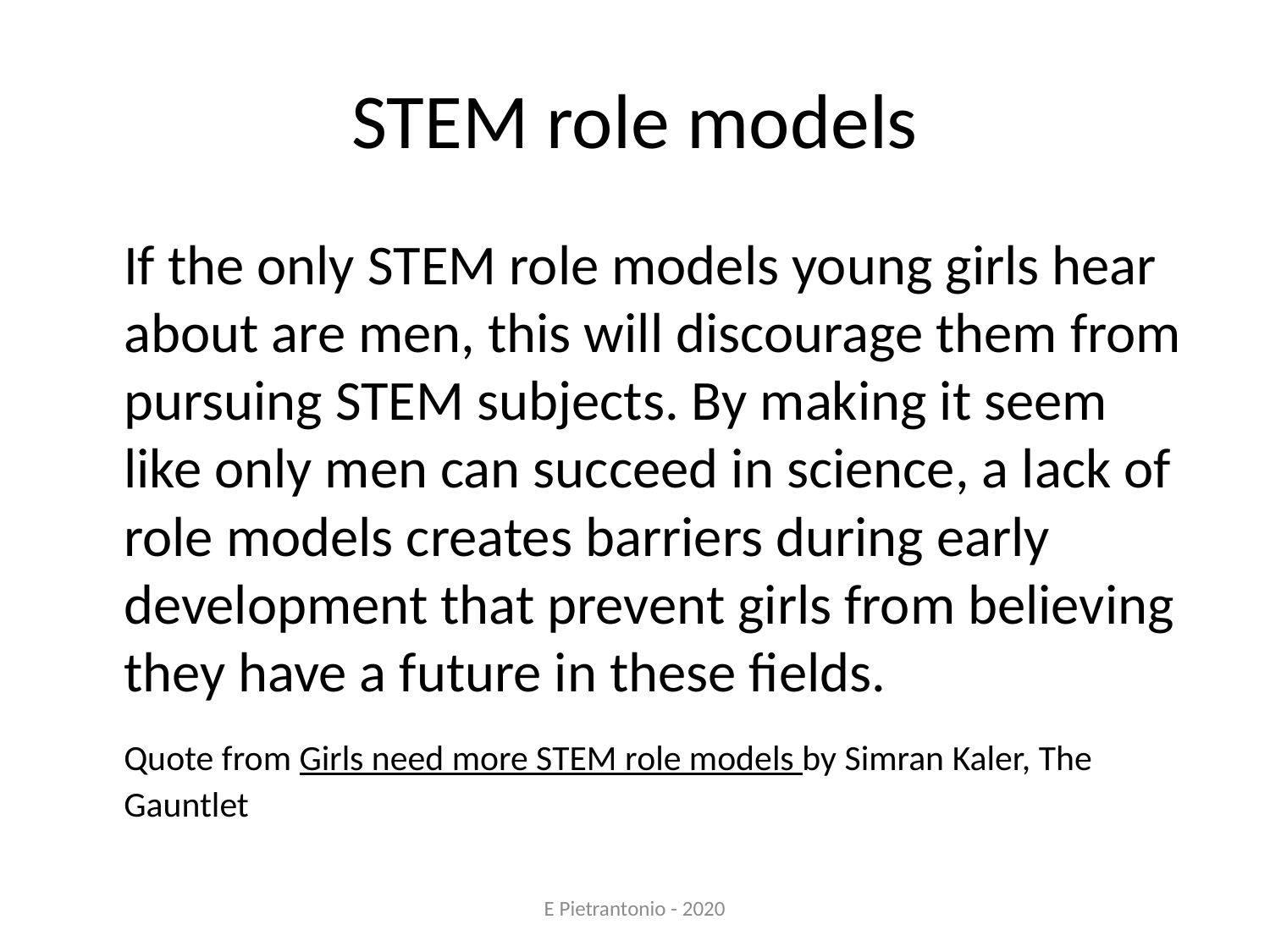

# STEM role models
	If the only STEM role models young girls hear about are men, this will discourage them from pursuing STEM subjects. By making it seem like only men can succeed in science, a lack of role models creates barriers during early development that prevent girls from believing they have a future in these fields.
	Quote from Girls need more STEM role models by Simran Kaler, The Gauntlet

E Pietrantonio - 2020